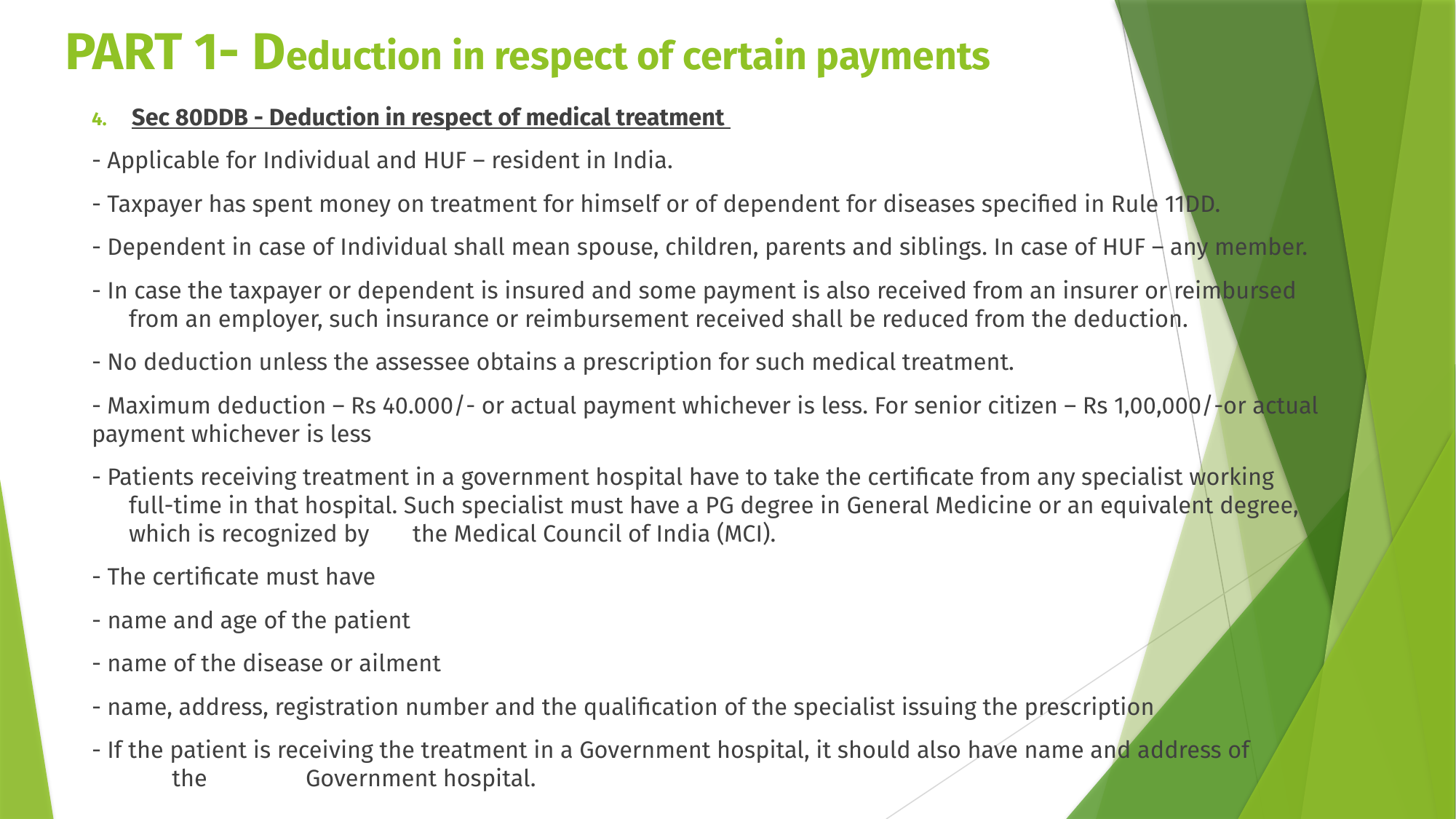

# PART 1- Deduction in respect of certain payments
Sec 80DDB - Deduction in respect of medical treatment
	- Applicable for Individual and HUF – resident in India.
	- Taxpayer has spent money on treatment for himself or of dependent for diseases specified in Rule 11DD.
	- Dependent in case of Individual shall mean spouse, children, parents and siblings. In case of HUF – any member.
	- In case the taxpayer or dependent is insured and some payment is also received from an insurer or reimbursed
      from an employer, such insurance or reimbursement received shall be reduced from the deduction.
	- No deduction unless the assessee obtains a prescription for such medical treatment.
	- Maximum deduction – Rs 40.000/- or actual payment whichever is less. For senior citizen – Rs 1,00,000/-or actual 	  payment whichever is less
	- Patients receiving treatment in a government hospital have to take the certificate from any specialist working
      full-time in that hospital. Such specialist must have a PG degree in General Medicine or an equivalent degree,
      which is recognized by 	the Medical Council of India (MCI).
	- The certificate must have
		- name and age of the patient
		- name of the disease or ailment
		- name, address, registration number and the qualification of the specialist issuing the prescription
		- If the patient is receiving the treatment in a Government hospital, it should also have name and address of
             the	Government hospital.